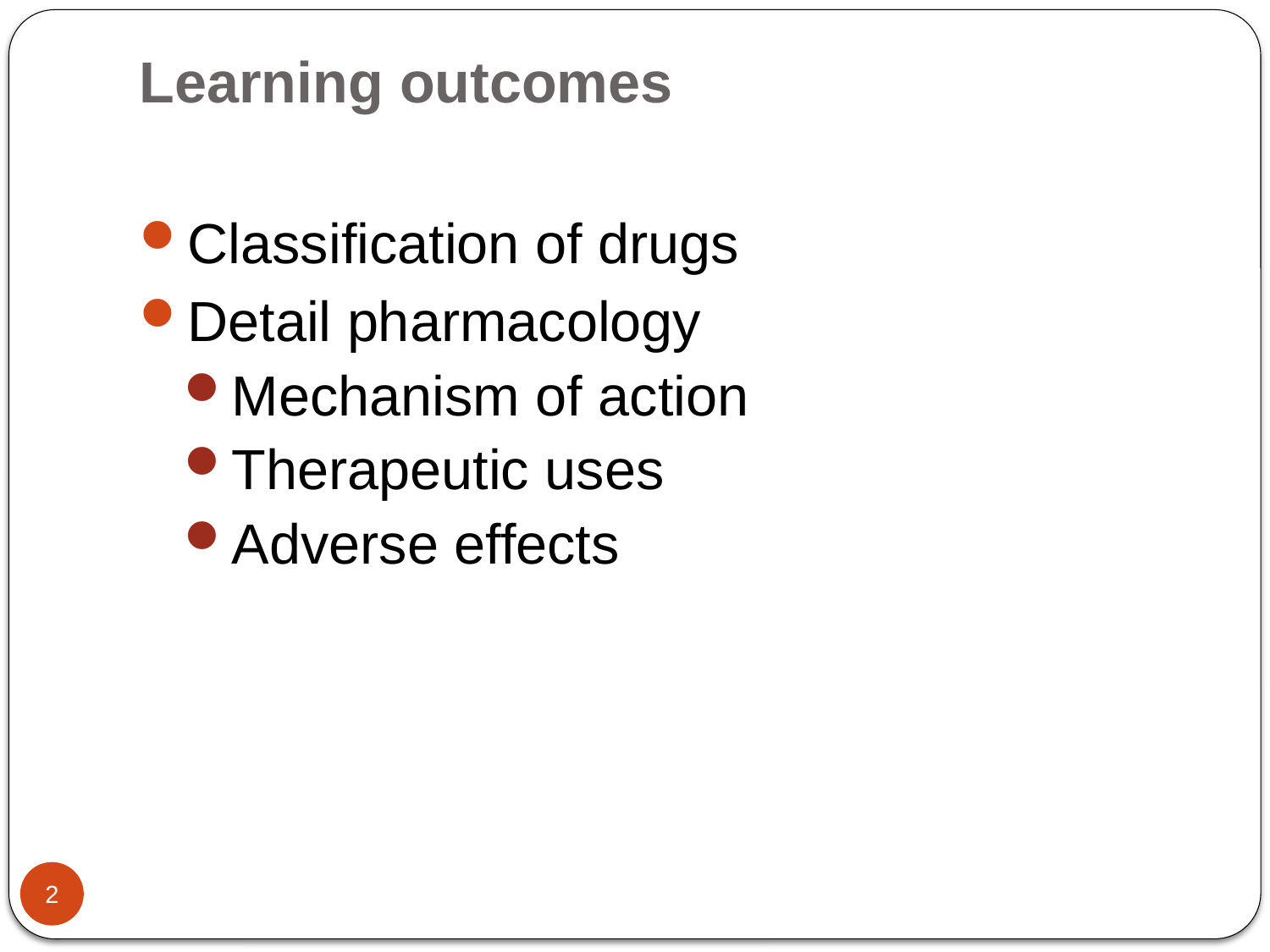

# Learning outcomes
Classification of drugs
Detail pharmacology
Mechanism of action
Therapeutic uses
Adverse effects

2